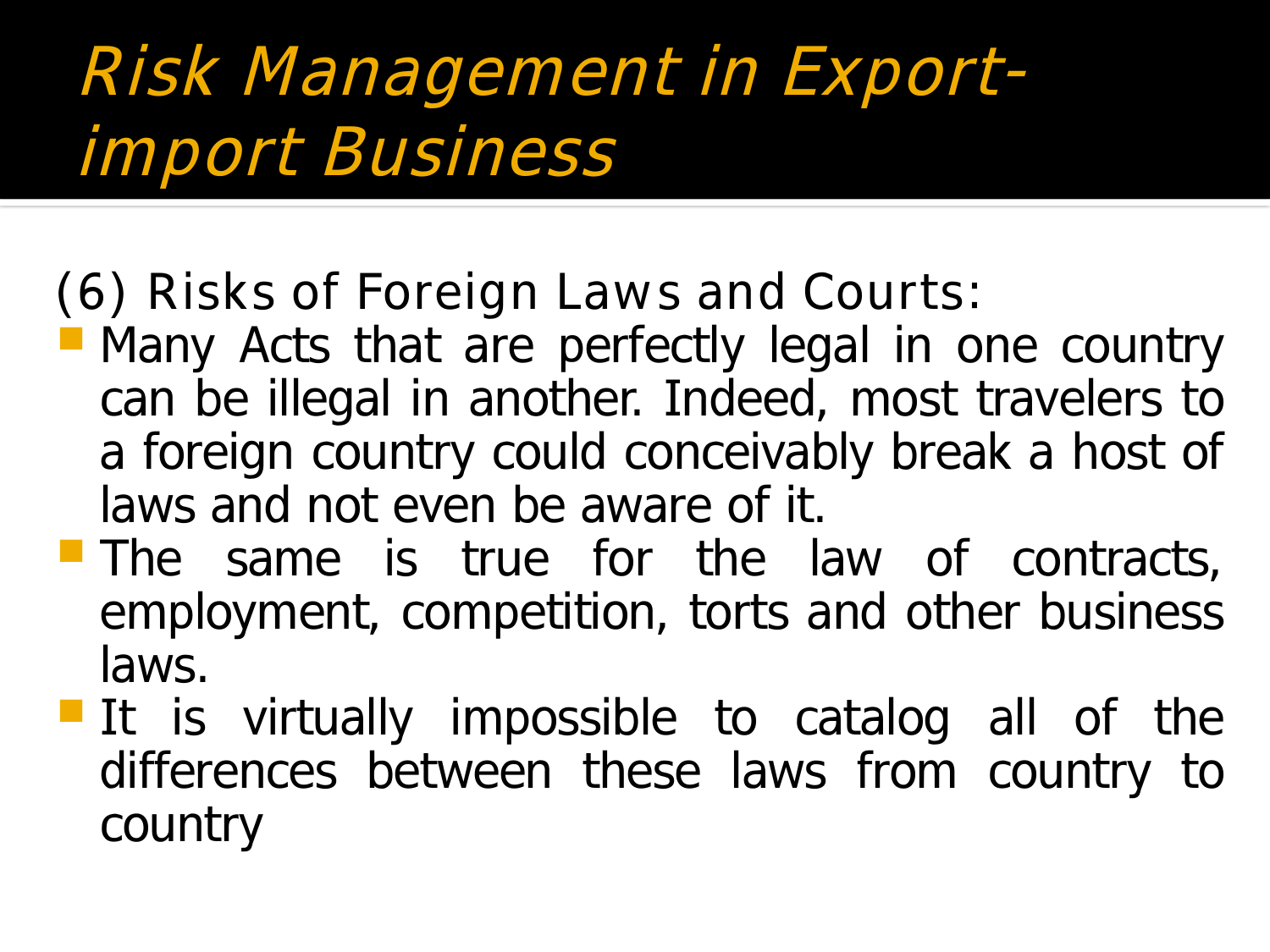

# Risk Management in Export-import Business
(6) Risks of Foreign Laws and Courts:
Many Acts that are perfectly legal in one country can be illegal in another. Indeed, most travelers to a foreign country could conceivably break a host of laws and not even be aware of it.
The same is true for the law of contracts, employment, competition, torts and other business laws.
It is virtually impossible to catalog all of the differences between these laws from country to country